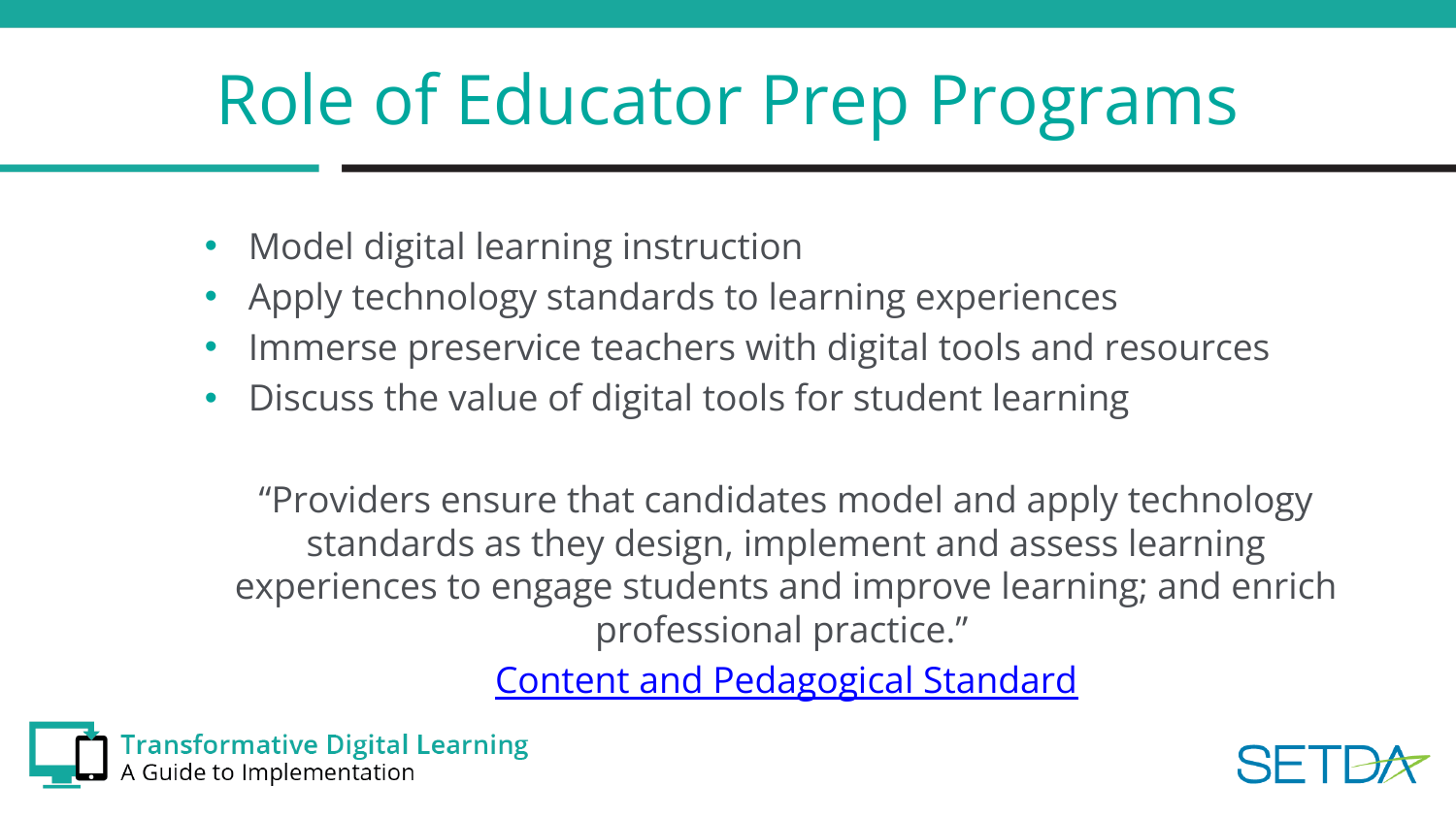

# Role of Educator Prep Programs
Model digital learning instruction
Apply technology standards to learning experiences
Immerse preservice teachers with digital tools and resources
Discuss the value of digital tools for student learning

“Providers ensure that candidates model and apply technology standards as they design, implement and assess learning experiences to engage students and improve learning; and enrich professional practice.”
Content and Pedagogical Standard